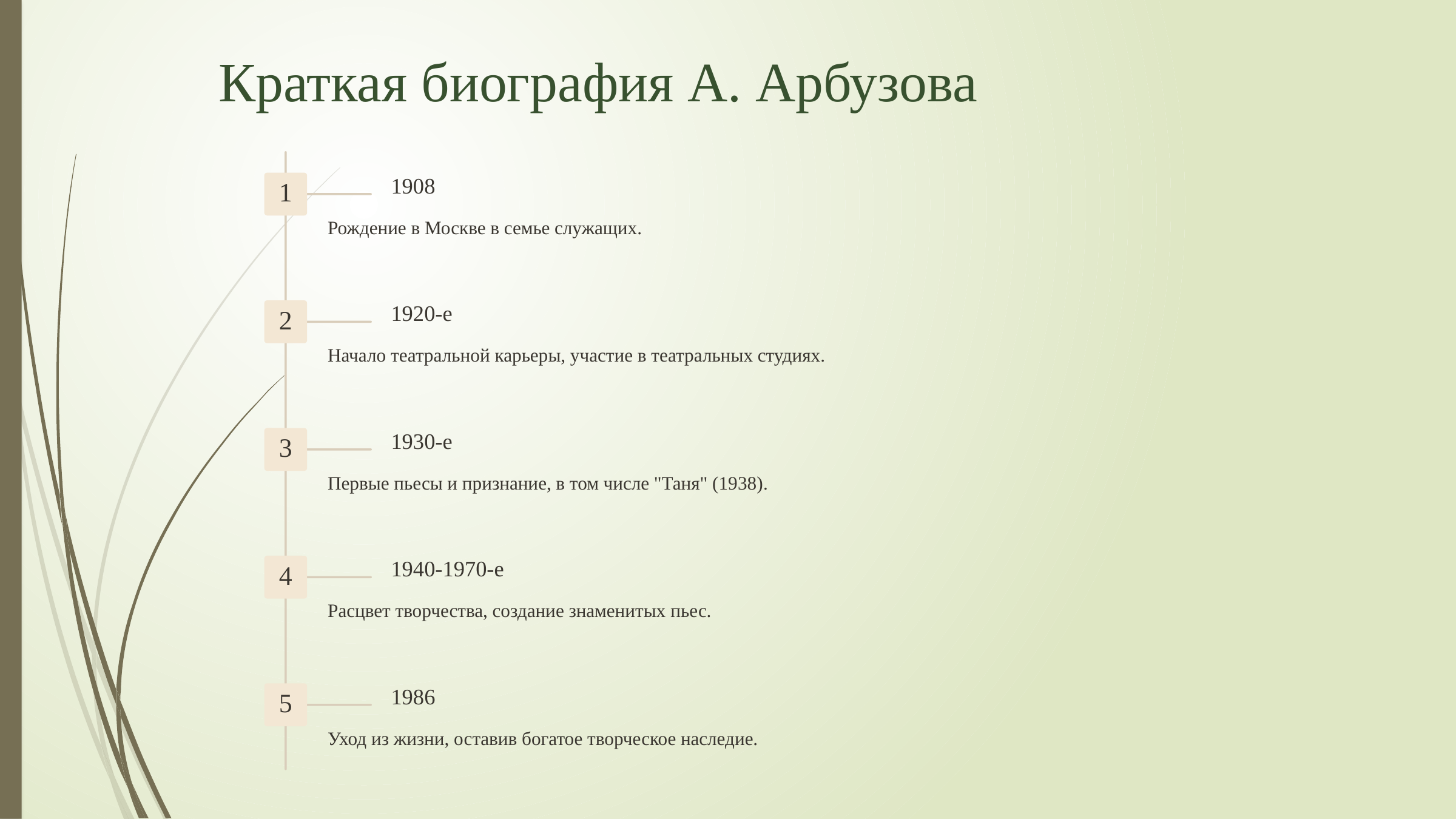

Краткая биография А. Арбузова

1908

1

Рождение в Москве в семье служащих.
1920-е

2

Начало театральной карьеры, участие в театральных студиях.
1930-е

3

Первые пьесы и признание, в том числе "Таня" (1938).
1940-1970-е

4

Расцвет творчества, создание знаменитых пьес.
1986

5

Уход из жизни, оставив богатое творческое наследие.